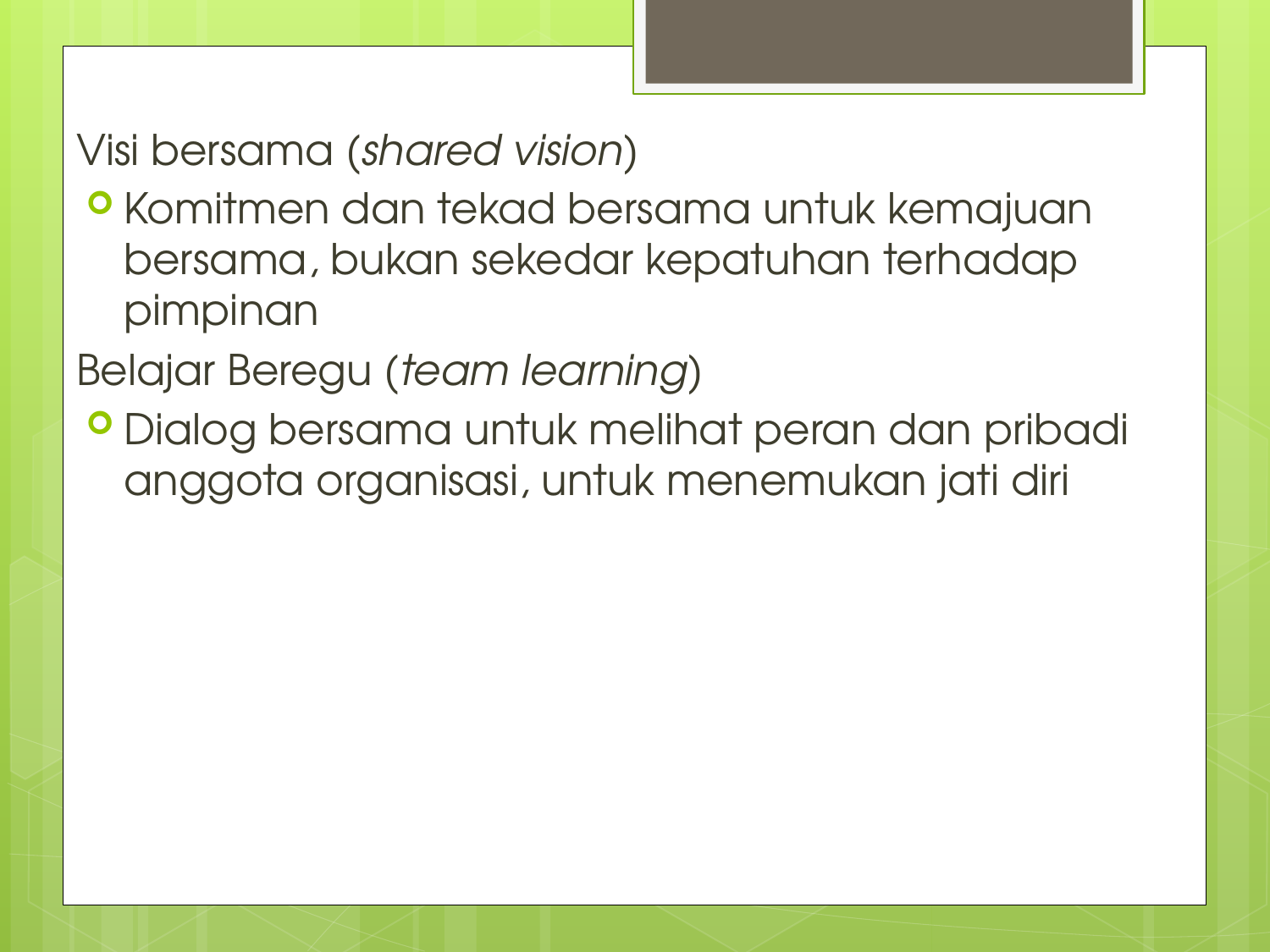

#
Visi bersama (shared vision)
Komitmen dan tekad bersama untuk kemajuan bersama, bukan sekedar kepatuhan terhadap pimpinan
Belajar Beregu (team learning)
Dialog bersama untuk melihat peran dan pribadi anggota organisasi, untuk menemukan jati diri